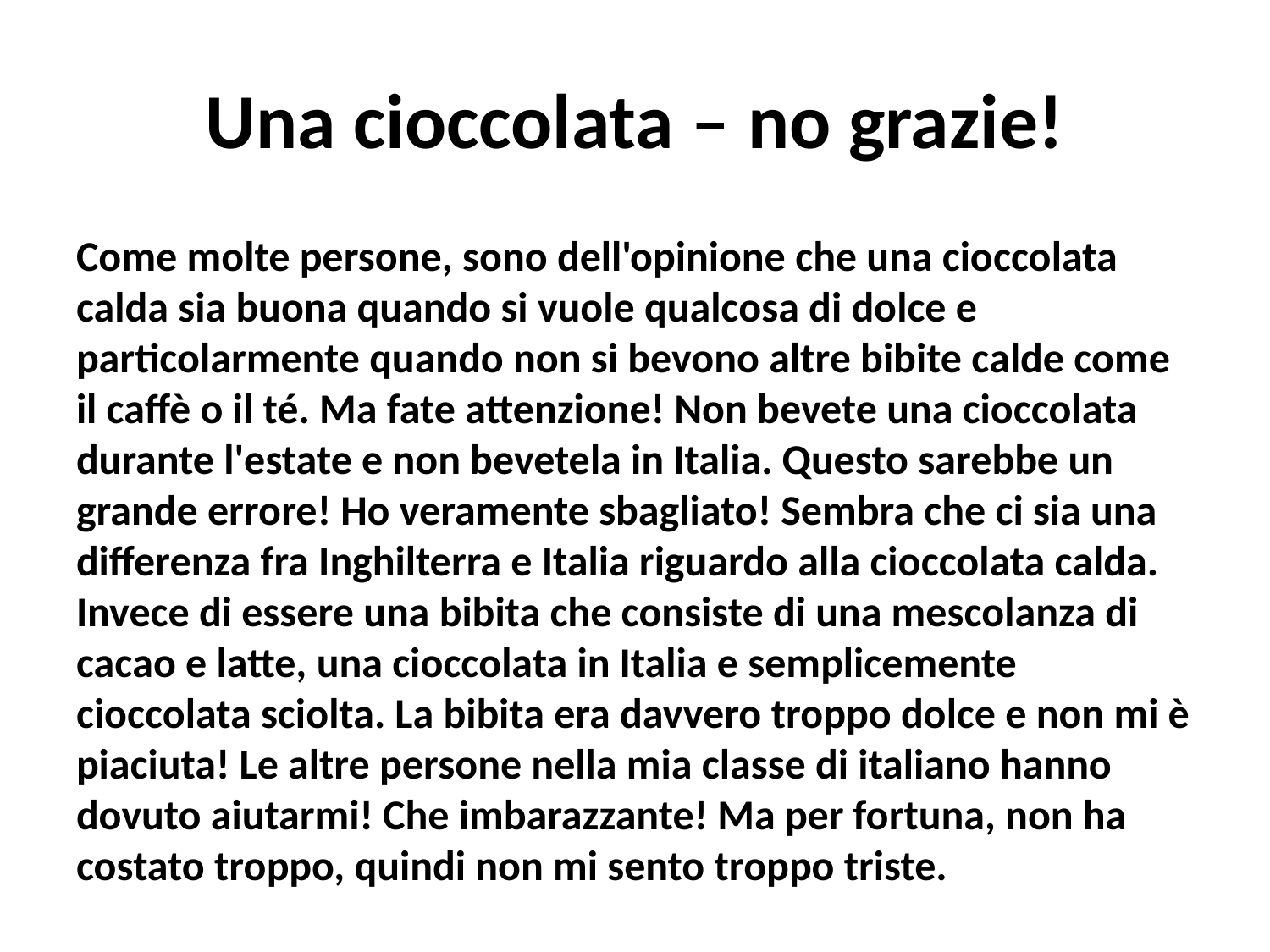

# Una cioccolata – no grazie!
Come molte persone, sono dell'opinione che una cioccolata calda sia buona quando si vuole qualcosa di dolce e particolarmente quando non si bevono altre bibite calde come il caffè o il té. Ma fate attenzione! Non bevete una cioccolata durante l'estate e non bevetela in Italia. Questo sarebbe un grande errore! Ho veramente sbagliato! Sembra che ci sia una differenza fra Inghilterra e Italia riguardo alla cioccolata calda. Invece di essere una bibita che consiste di una mescolanza di cacao e latte, una cioccolata in Italia e semplicemente cioccolata sciolta. La bibita era davvero troppo dolce e non mi è piaciuta! Le altre persone nella mia classe di italiano hanno dovuto aiutarmi! Che imbarazzante! Ma per fortuna, non ha costato troppo, quindi non mi sento troppo triste.